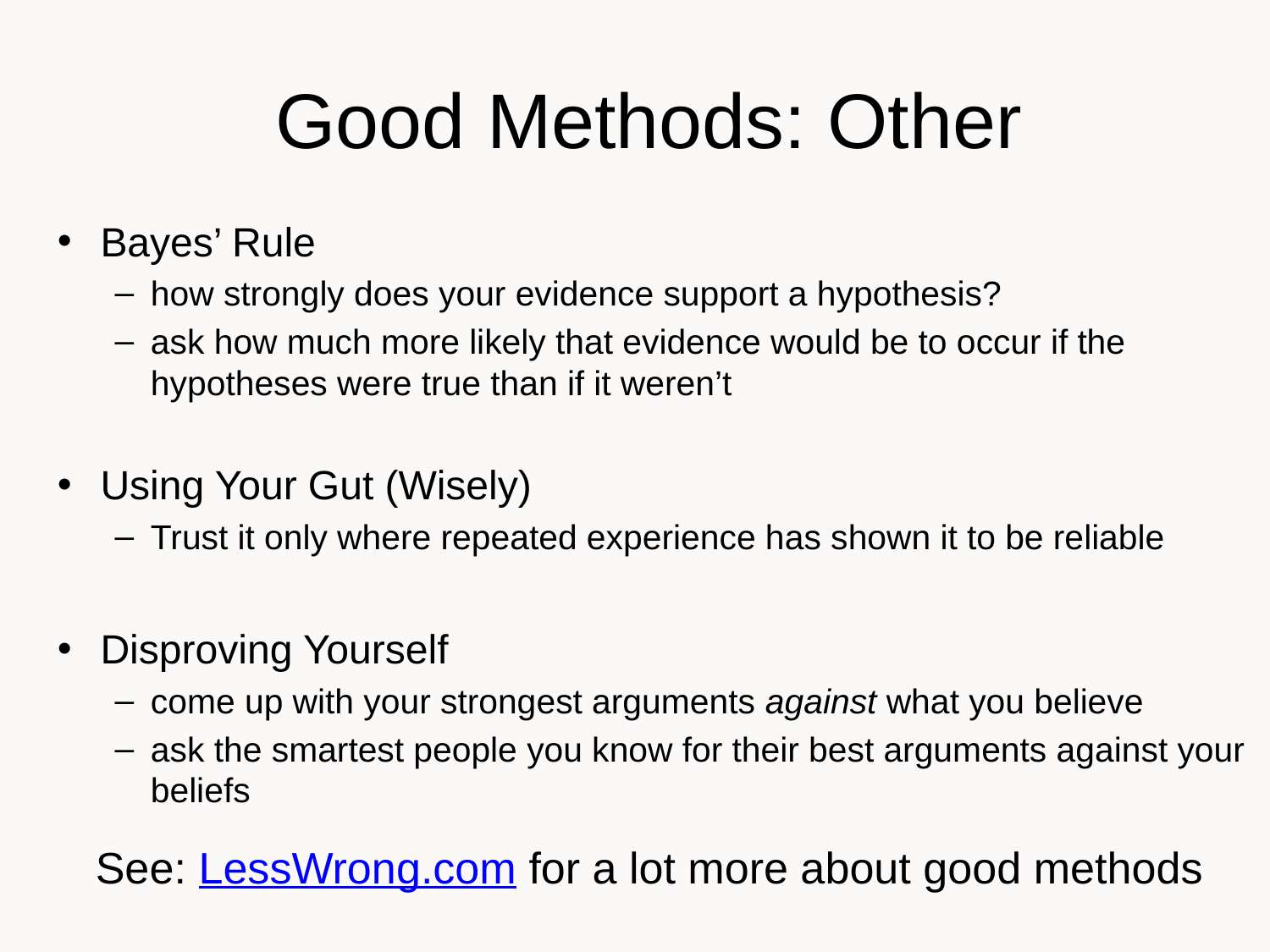

# Good Methods: Other
Bayes’ Rule
how strongly does your evidence support a hypothesis?
ask how much more likely that evidence would be to occur if the hypotheses were true than if it weren’t

Using Your Gut (Wisely)
Trust it only where repeated experience has shown it to be reliable

Disproving Yourself
come up with your strongest arguments against what you believe
ask the smartest people you know for their best arguments against your beliefs

See: LessWrong.com for a lot more about good methods